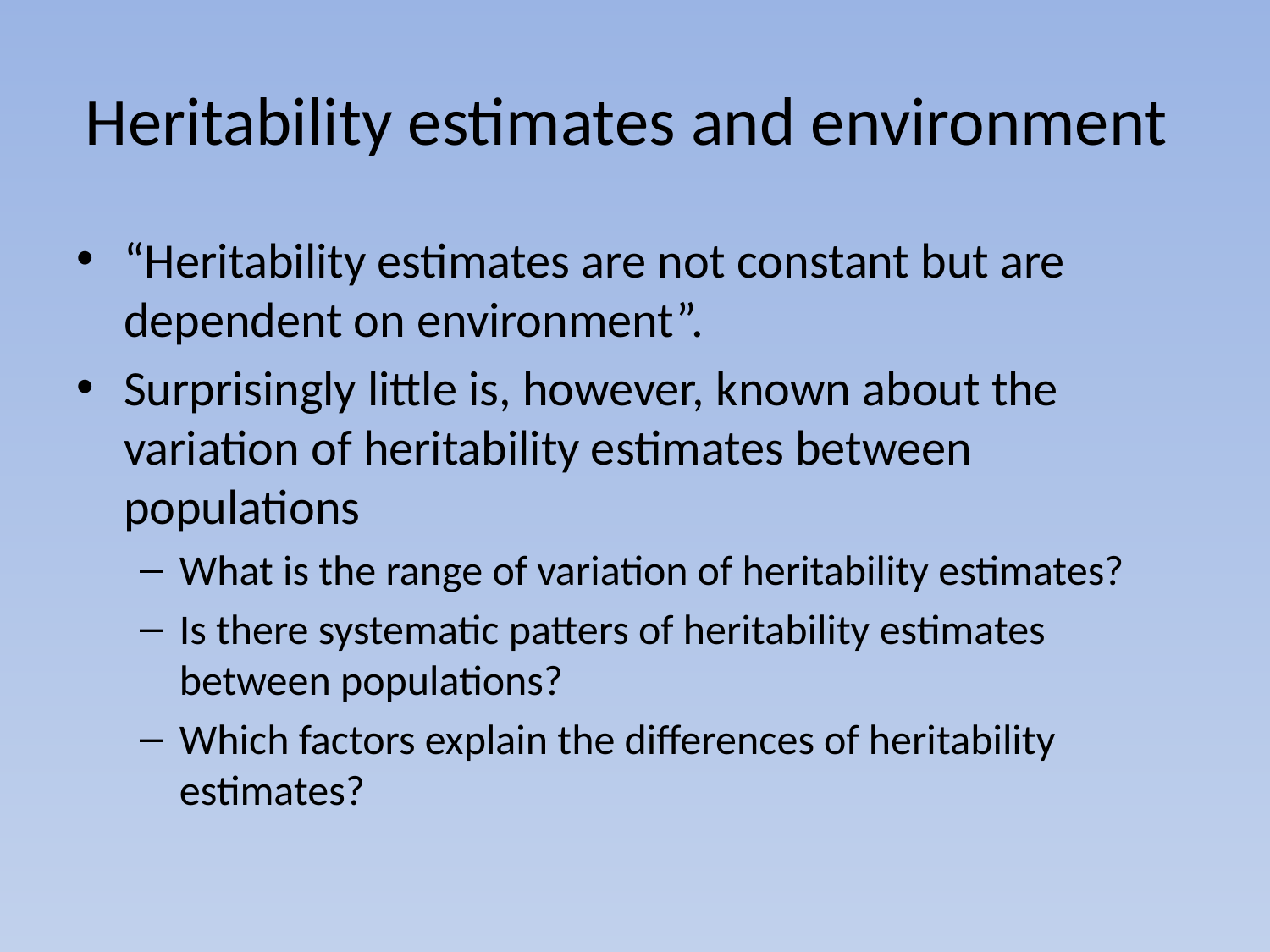

# Heritability estimates and environment
“Heritability estimates are not constant but are dependent on environment”.
Surprisingly little is, however, known about the variation of heritability estimates between populations
What is the range of variation of heritability estimates?
Is there systematic patters of heritability estimates between populations?
Which factors explain the differences of heritability estimates?